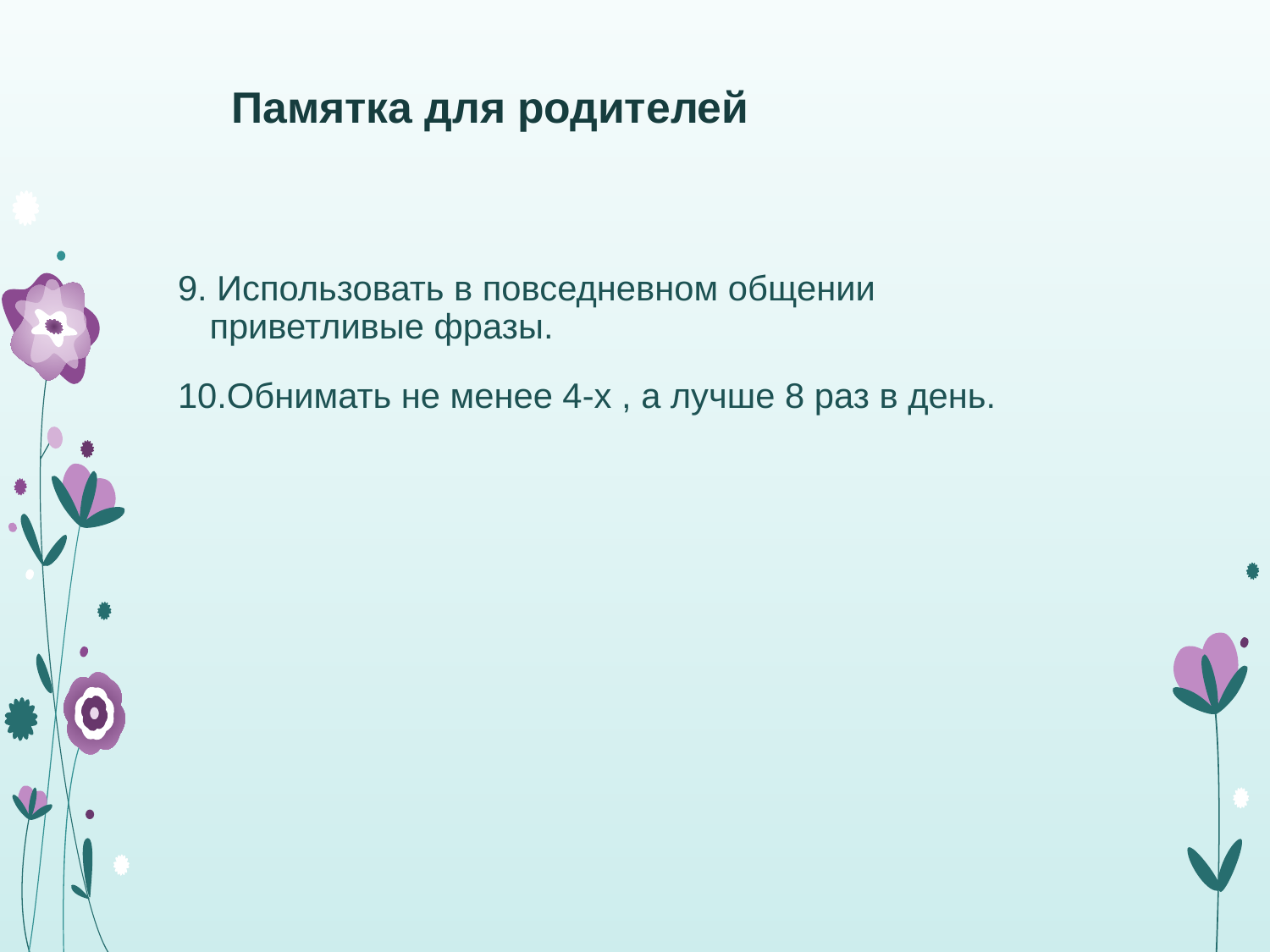

# Памятка для родителей
9. Использовать в повседневном общении приветливые фразы.
10.Обнимать не менее 4-х , а лучше 8 раз в день.